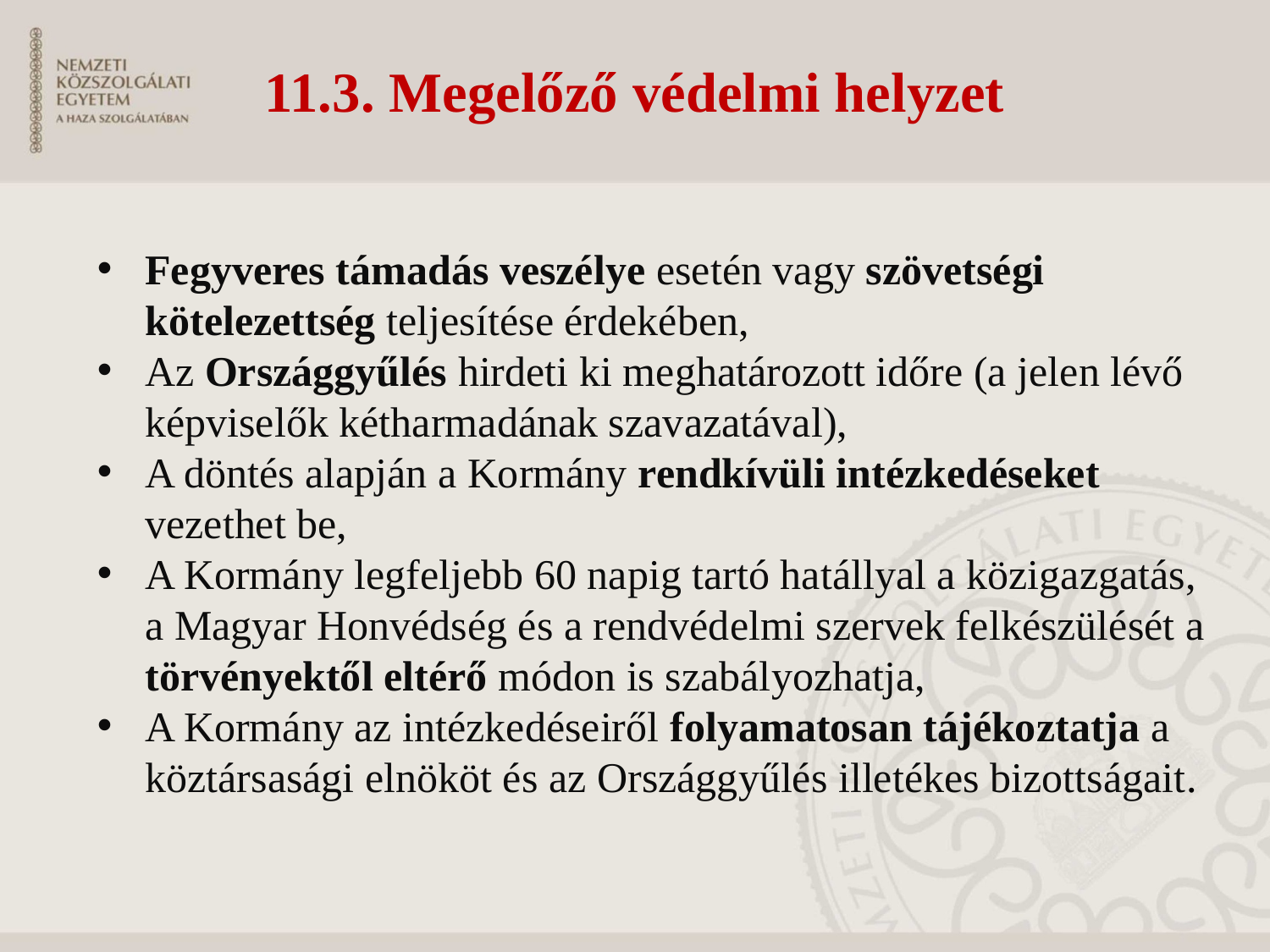

# 11.3. Megelőző védelmi helyzet

Fegyveres támadás veszélye esetén vagy szövetségi kötelezettség teljesítése érdekében,
Az Országgyűlés hirdeti ki meghatározott időre (a jelen lévő képviselők kétharmadának szavazatával),
A döntés alapján a Kormány rendkívüli intézkedéseket vezethet be,
A Kormány legfeljebb 60 napig tartó hatállyal a közigazgatás, a Magyar Honvédség és a rendvédelmi szervek felkészülését a törvényektől eltérő módon is szabályozhatja,
A Kormány az intézkedéseiről folyamatosan tájékoztatja a köztársasági elnököt és az Országgyűlés illetékes bizottságait.